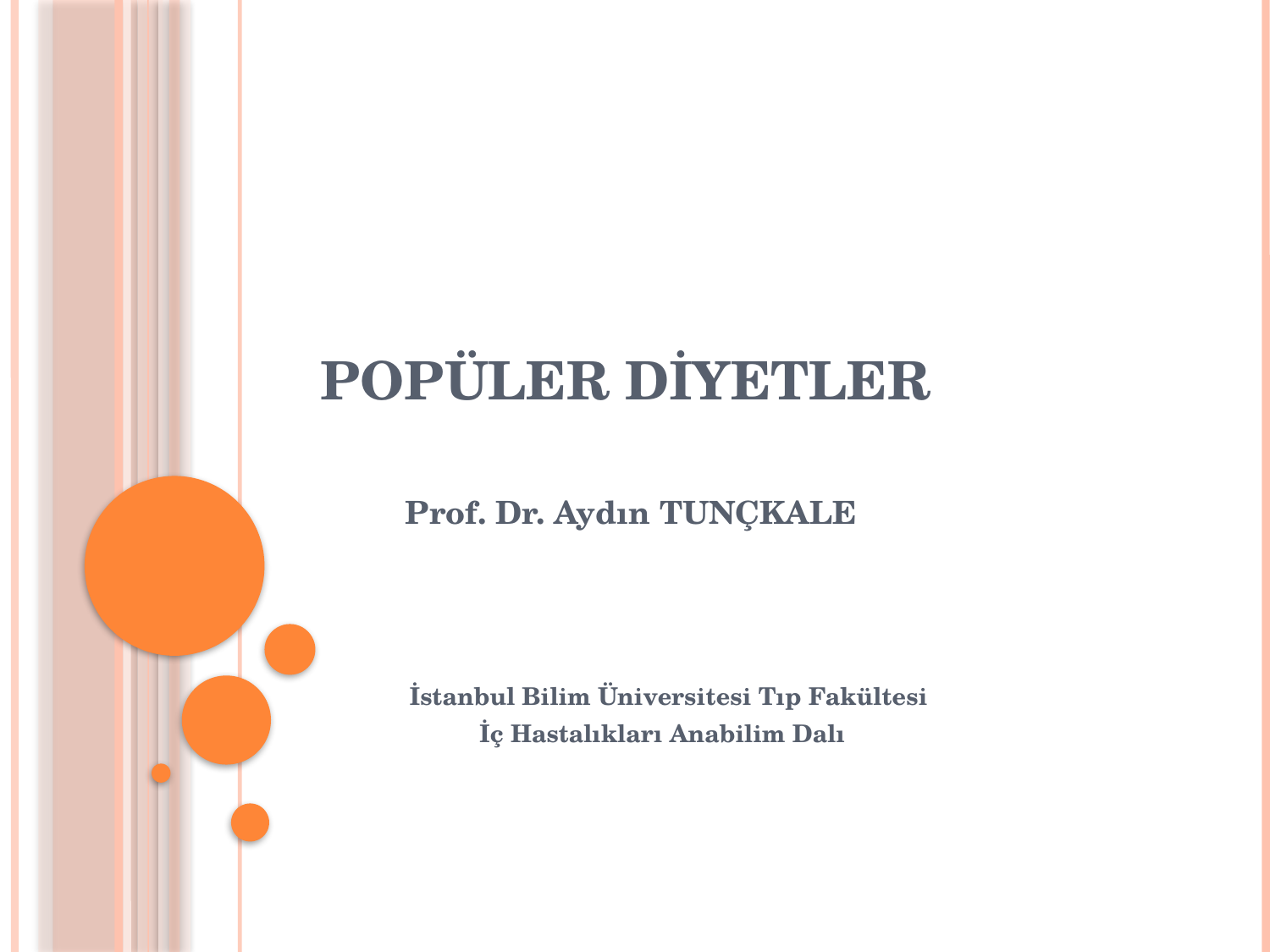

# POPÜLER DİYETLER
Prof. Dr. Aydın TUNÇKALE
İstanbul Bilim Üniversitesi Tıp Fakültesi
          İç Hastalıkları Anabilim Dalı